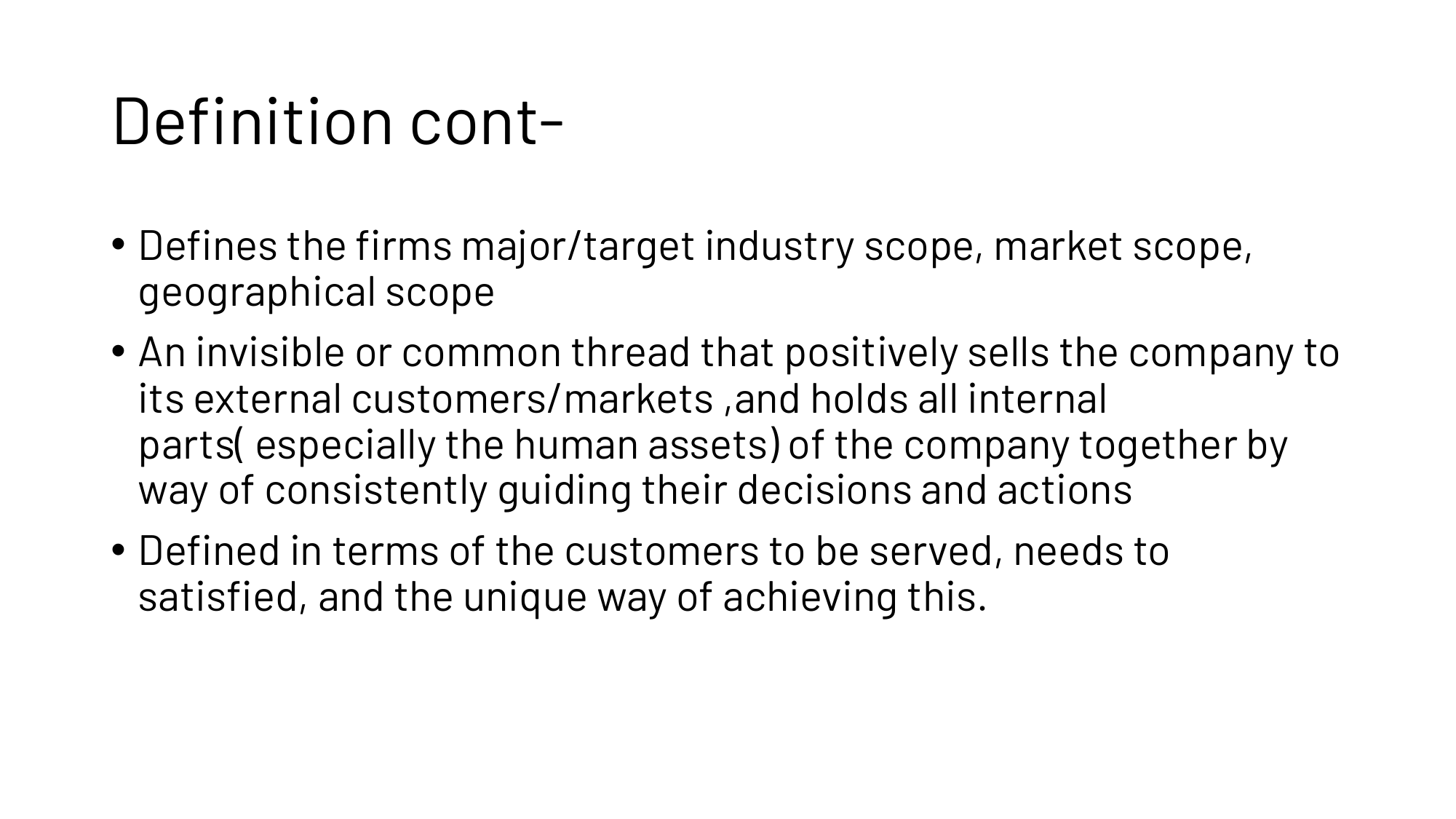

# Definition cont-
Defines the firms major/target industry scope, market scope, geographical scope
An invisible or common thread that positively sells the company to its external customers/markets ,and holds all internal parts( especially the human assets) of the company together by way of consistently guiding their decisions and actions
Defined in terms of the customers to be served, needs to satisfied, and the unique way of achieving this.